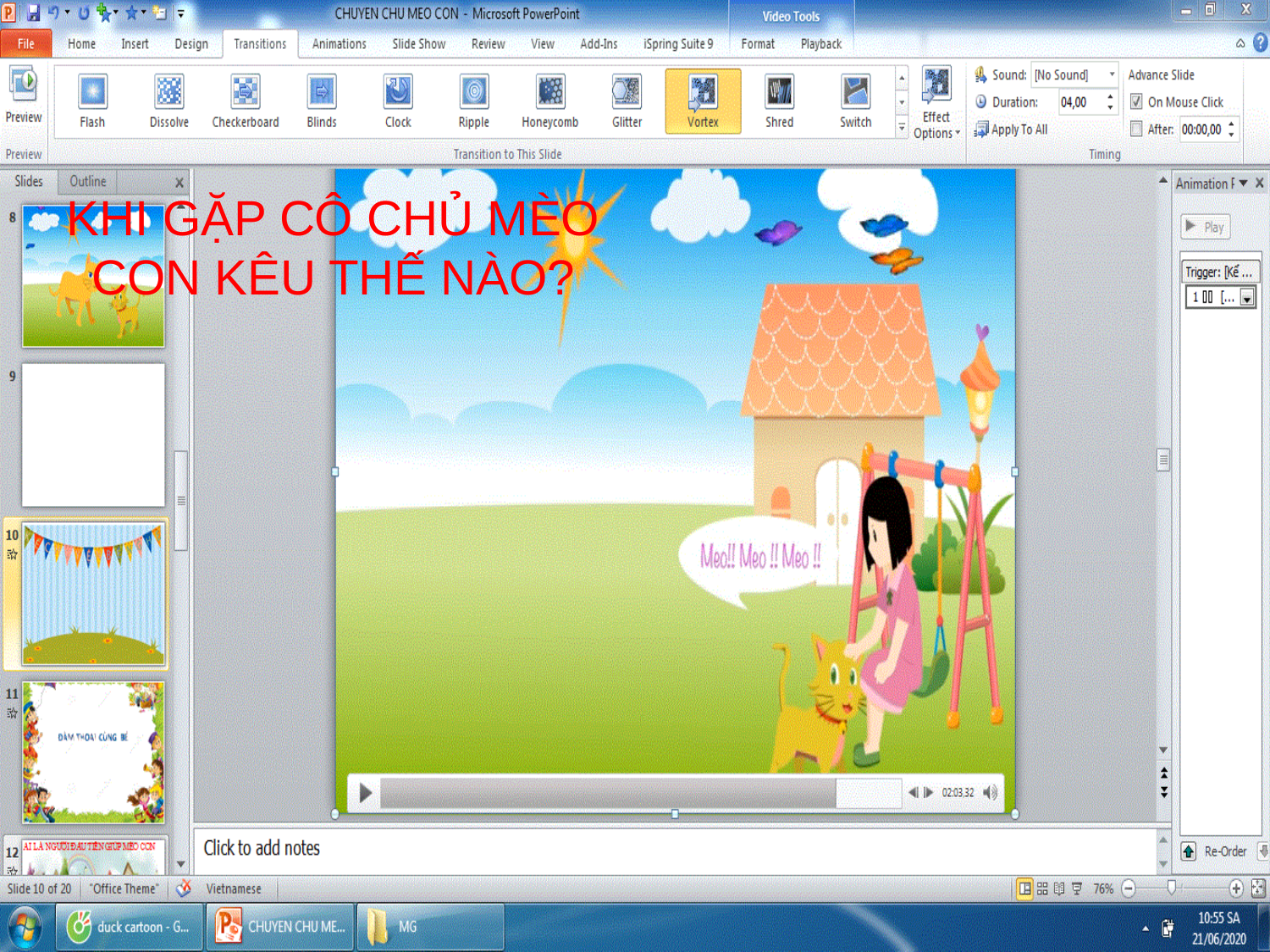

KHI GẶP CÔ CHỦ MÈO CON KÊU THẾ NÀO?